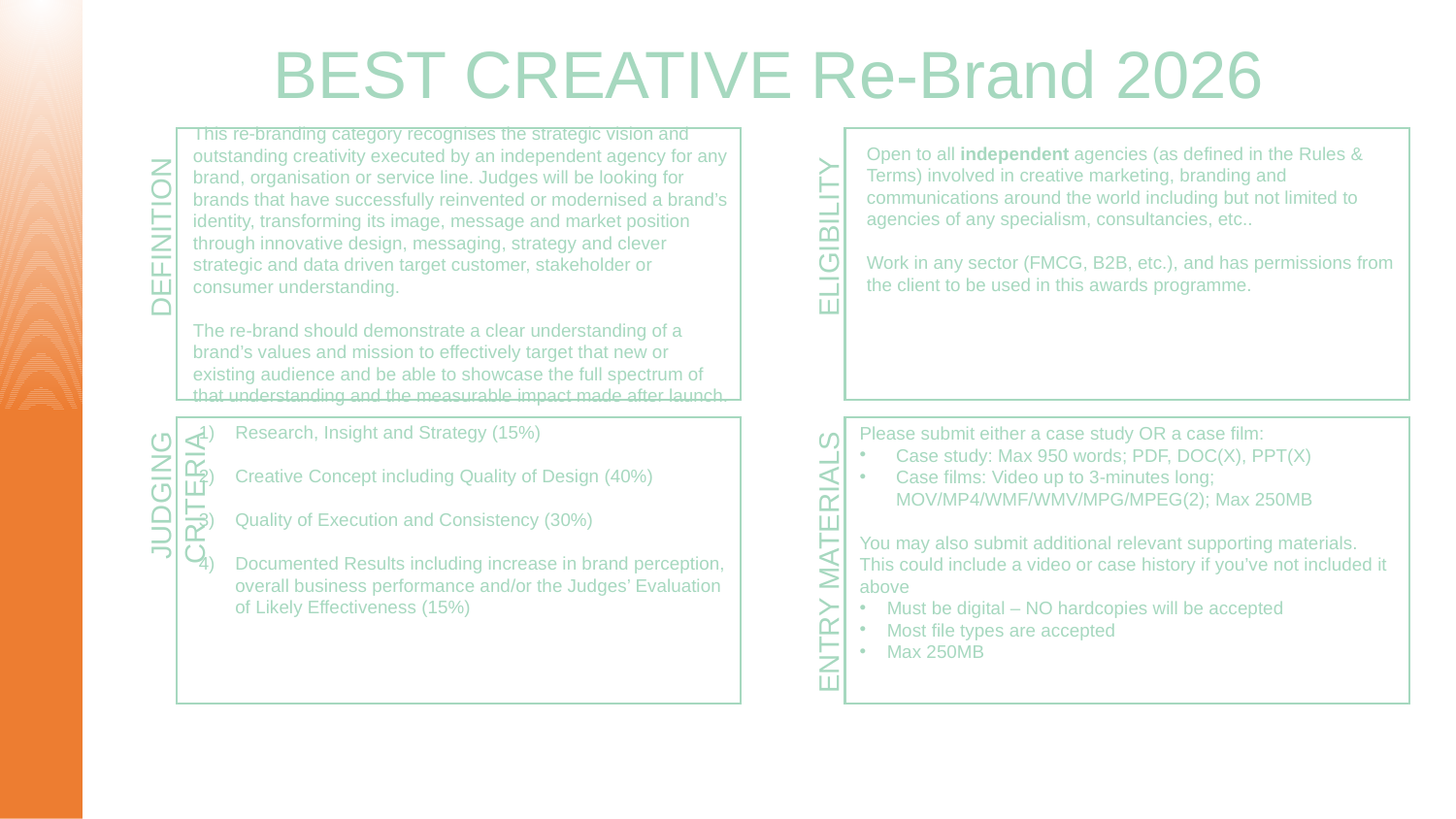

# BEST CREATIVE Re-Brand 2026
This re-branding category recognises the strategic vision and outstanding creativity executed by an independent agency for any brand, organisation or service line. Judges will be looking for brands that have successfully reinvented or modernised a brand’s identity, transforming its image, message and market position through innovative design, messaging, strategy and clever strategic and data driven target customer, stakeholder or consumer understanding.

The re-brand should demonstrate a clear understanding of a brand’s values and mission to effectively target that new or existing audience and be able to showcase the full spectrum of that understanding and the measurable impact made after launch.

Open to all independent agencies (as defined in the Rules & Terms) involved in creative marketing, branding and communications around the world including but not limited to agencies of any specialism, consultancies, etc..

Work in any sector (FMCG, B2B, etc.), and has permissions from the client to be used in this awards programme.

ELIGIBILITY
DEFINITION
Research, Insight and Strategy (15%)

Creative Concept including Quality of Design (40%)

Quality of Execution and Consistency (30%)

Documented Results including increase in brand perception, overall business performance and/or the Judges’ Evaluation of Likely Effectiveness (15%)

Please submit either a case study OR a case film:
Case study: Max 950 words; PDF, DOC(X), PPT(X)
Case films: Video up to 3-minutes long; MOV/MP4/WMF/WMV/MPG/MPEG(2); Max 250MB

You may also submit additional relevant supporting materials. This could include a video or case history if you’ve not included it above
Must be digital – NO hardcopies will be accepted
Most file types are accepted
Max 250MB

JUDGING CRITERIA
ENTRY MATERIALS